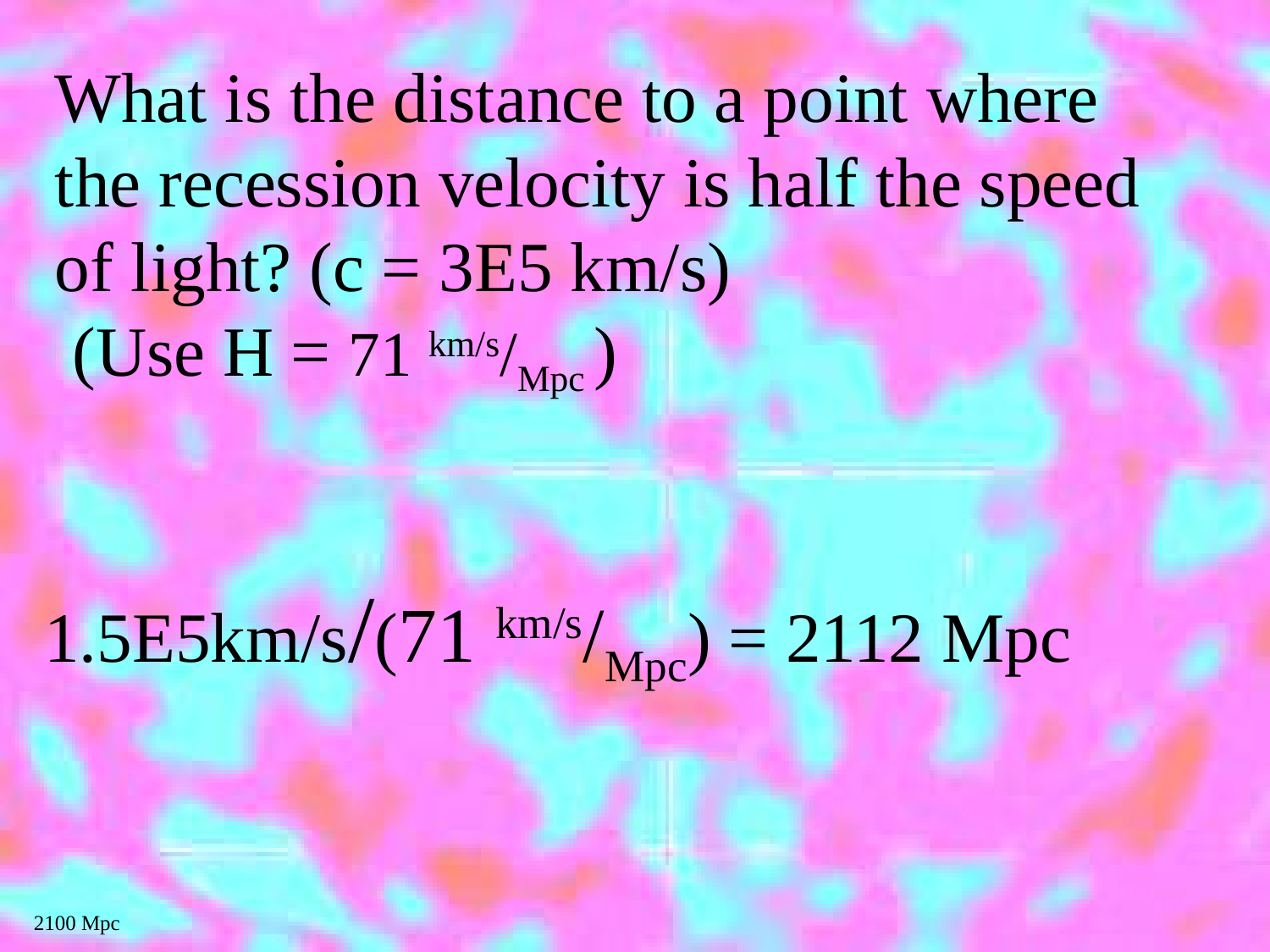

What is the distance to a point where the recession velocity is half the speed of light? (c = 3E5 km/s)
 (Use H = 71 km/s/Mpc )
1.5E5km/s/(71 km/s/Mpc) = 2112 Mpc
2100 Mpc